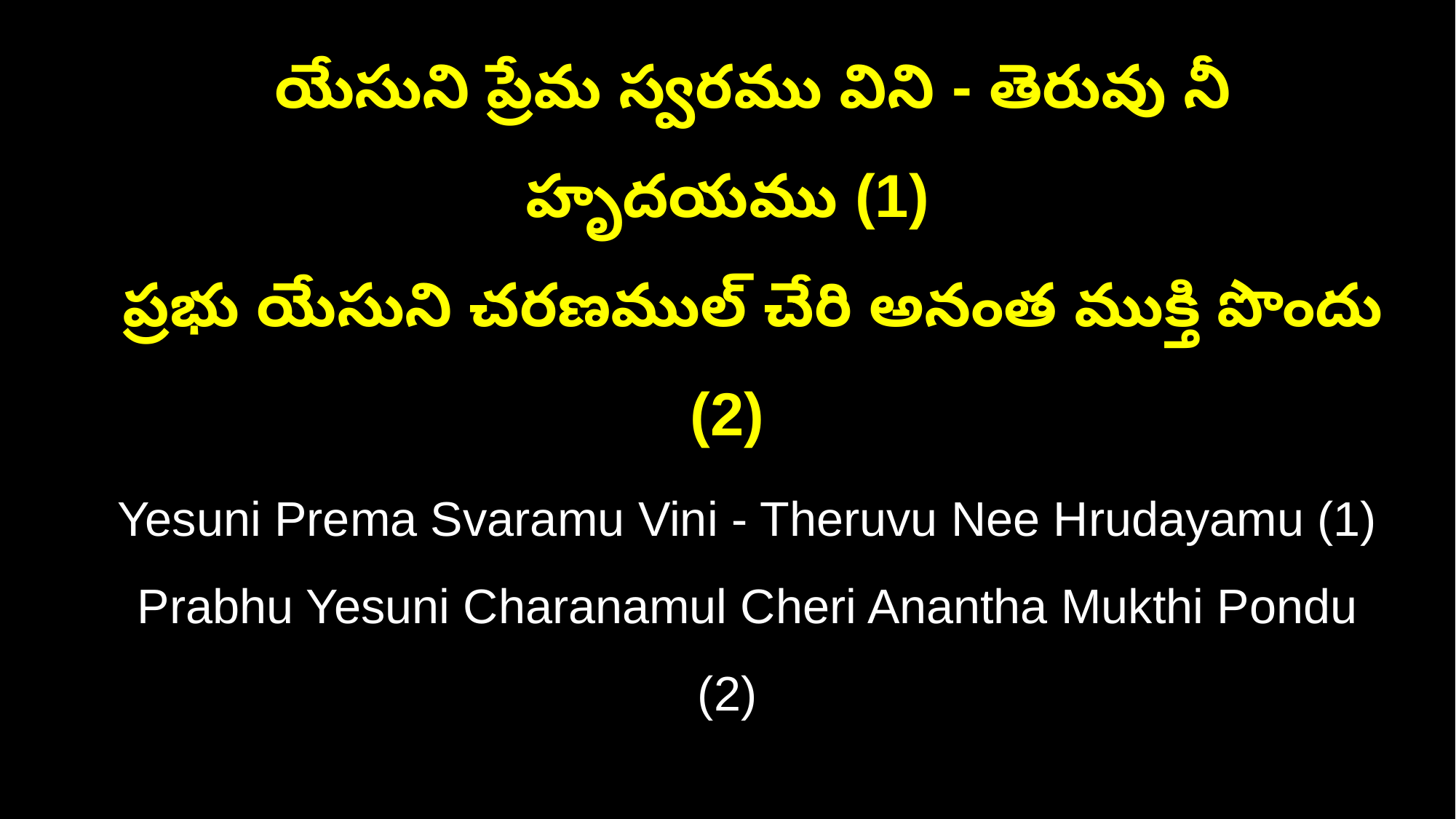

యేసుని ప్రేమ స్వరము విని - తెరువు నీ హృదయము (1)
   ప్రభు యేసుని చరణముల్ చేరి అనంత ముక్తి పొందు (2)
   Yesuni Prema Svaramu Vini - Theruvu Nee Hrudayamu (1)
   Prabhu Yesuni Charanamul Cheri Anantha Mukthi Pondu (2)